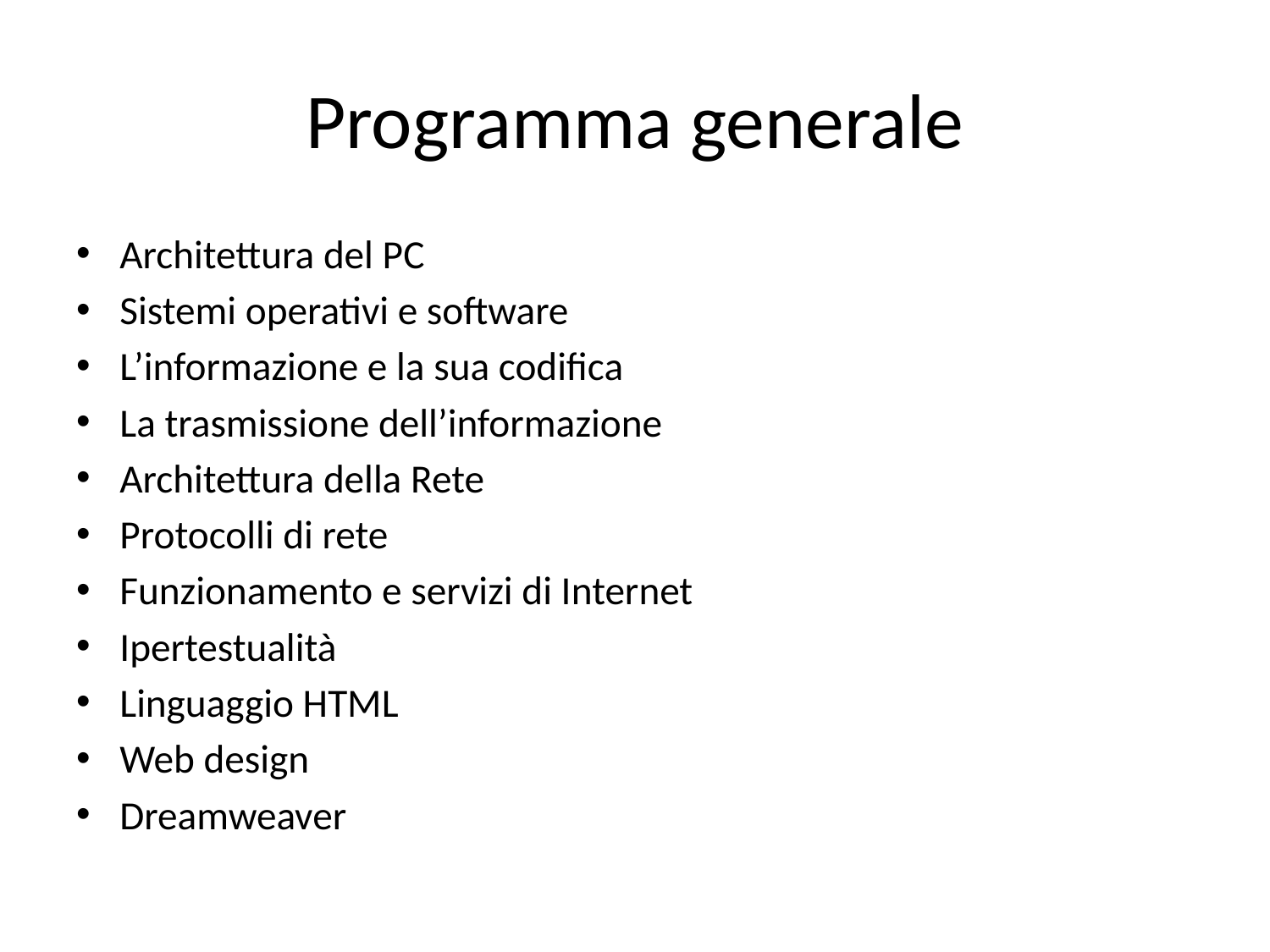

# Programma generale
Architettura del PC
Sistemi operativi e software
L’informazione e la sua codifica
La trasmissione dell’informazione
Architettura della Rete
Protocolli di rete
Funzionamento e servizi di Internet
Ipertestualità
Linguaggio HTML
Web design
Dreamweaver